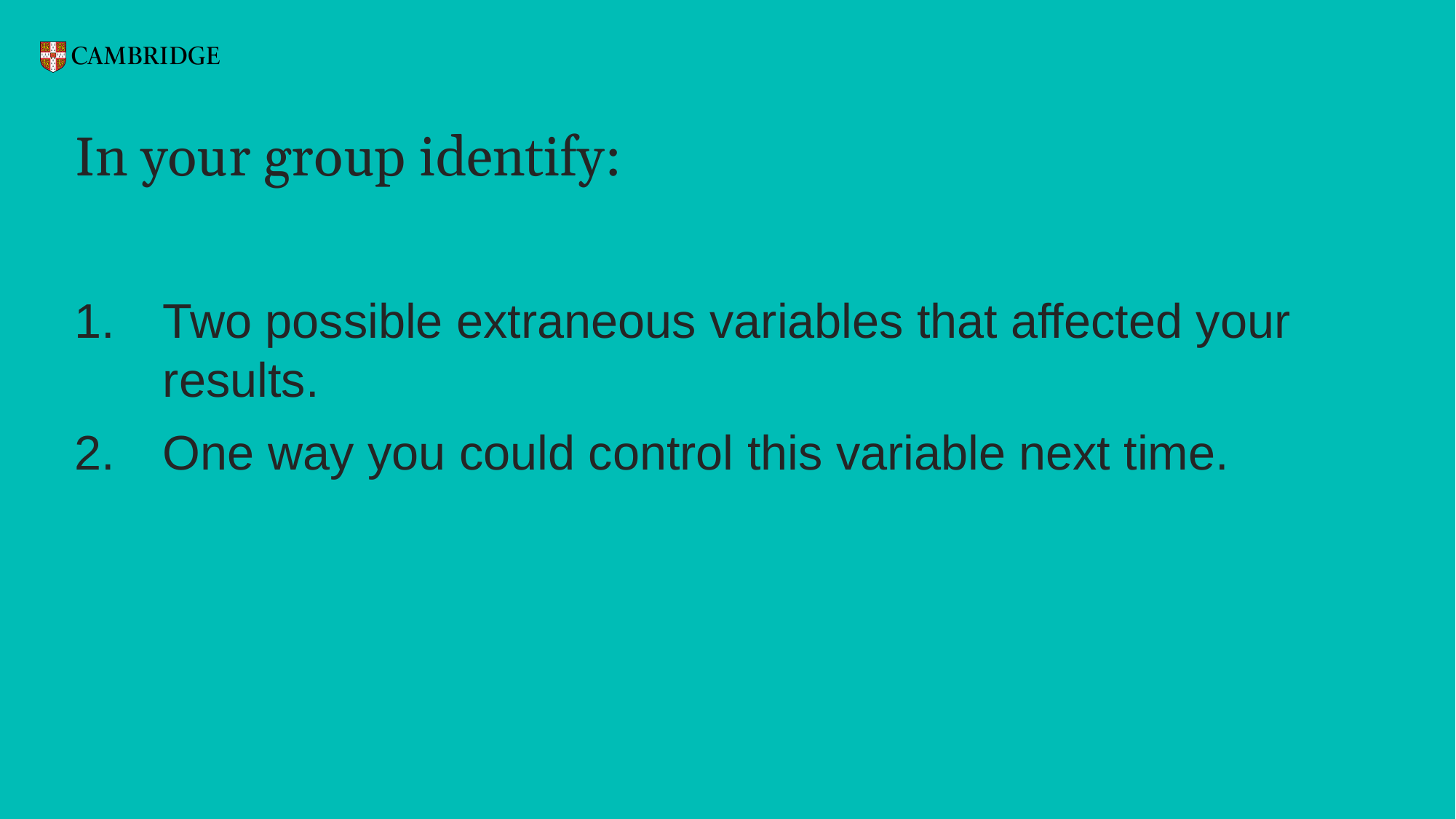

In your group identify:

Two possible extraneous variables that affected your results.
One way you could control this variable next time.